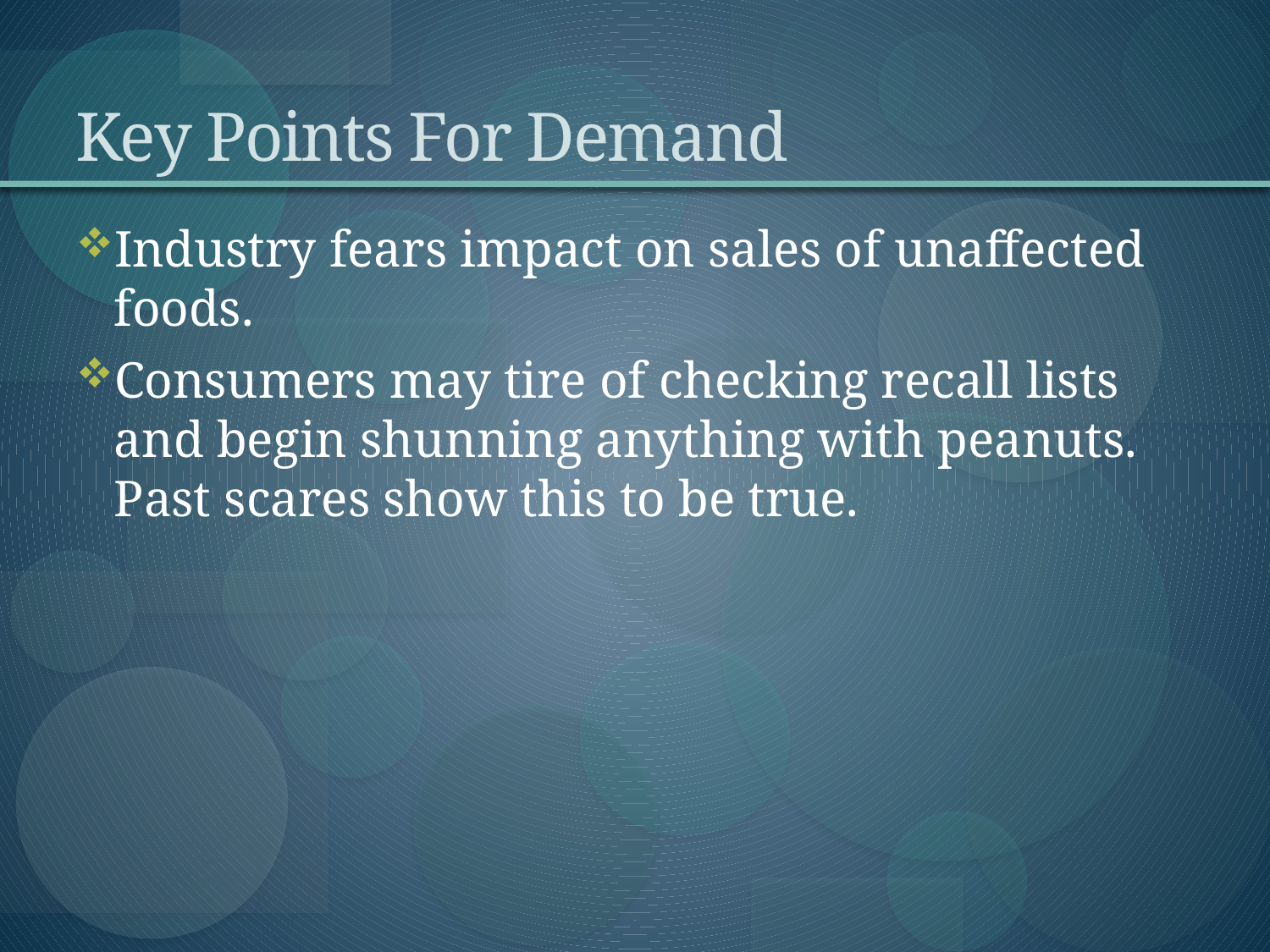

# Key Points For Demand
Industry fears impact on sales of unaffected foods.
Consumers may tire of checking recall lists and begin shunning anything with peanuts. Past scares show this to be true.